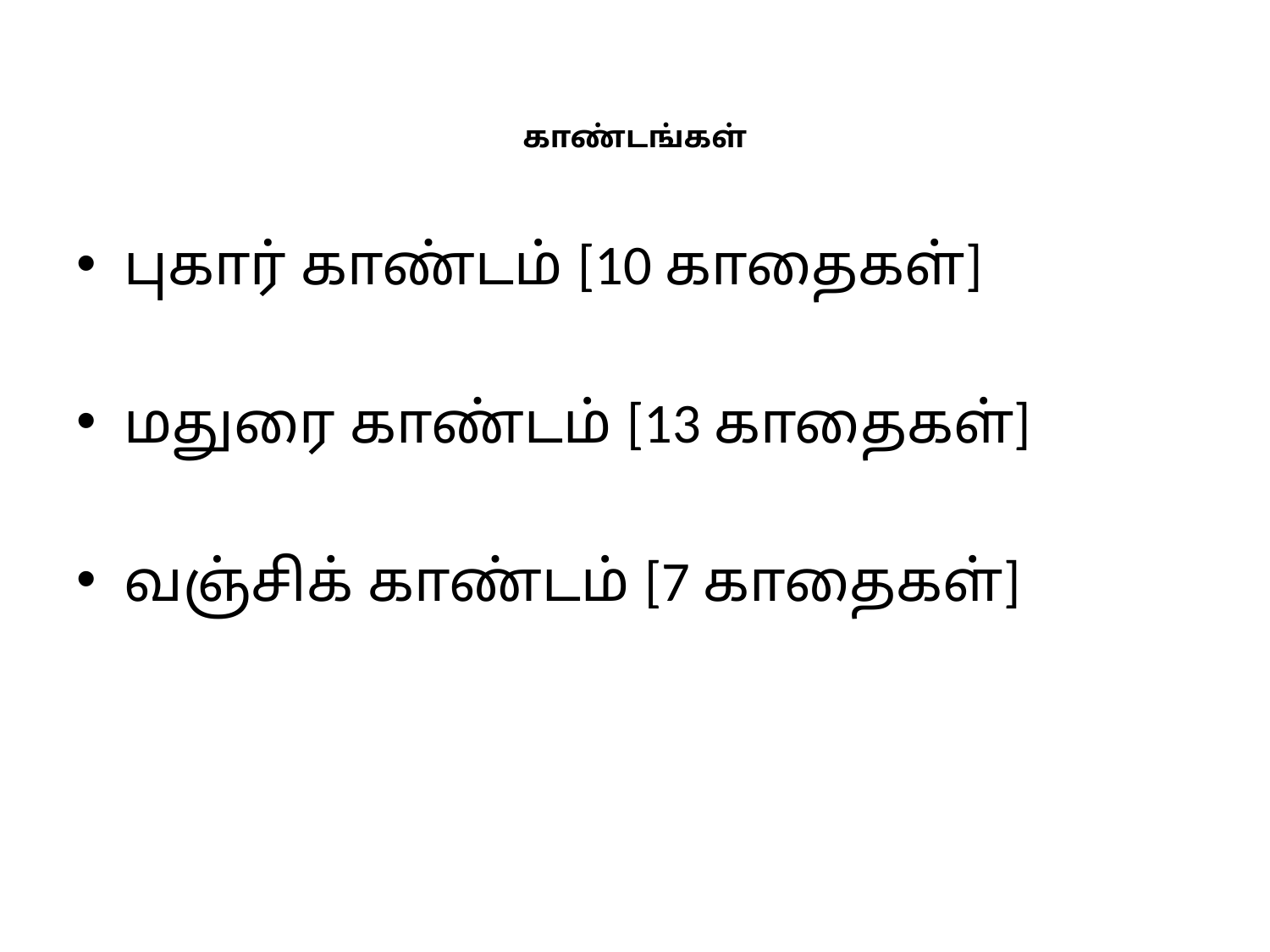

# காண்டங்கள்
புகார் காண்டம் [10 காதைகள்]

மதுரை காண்டம் [13 காதைகள்]

வஞ்சிக் காண்டம் [7 காதைகள்]